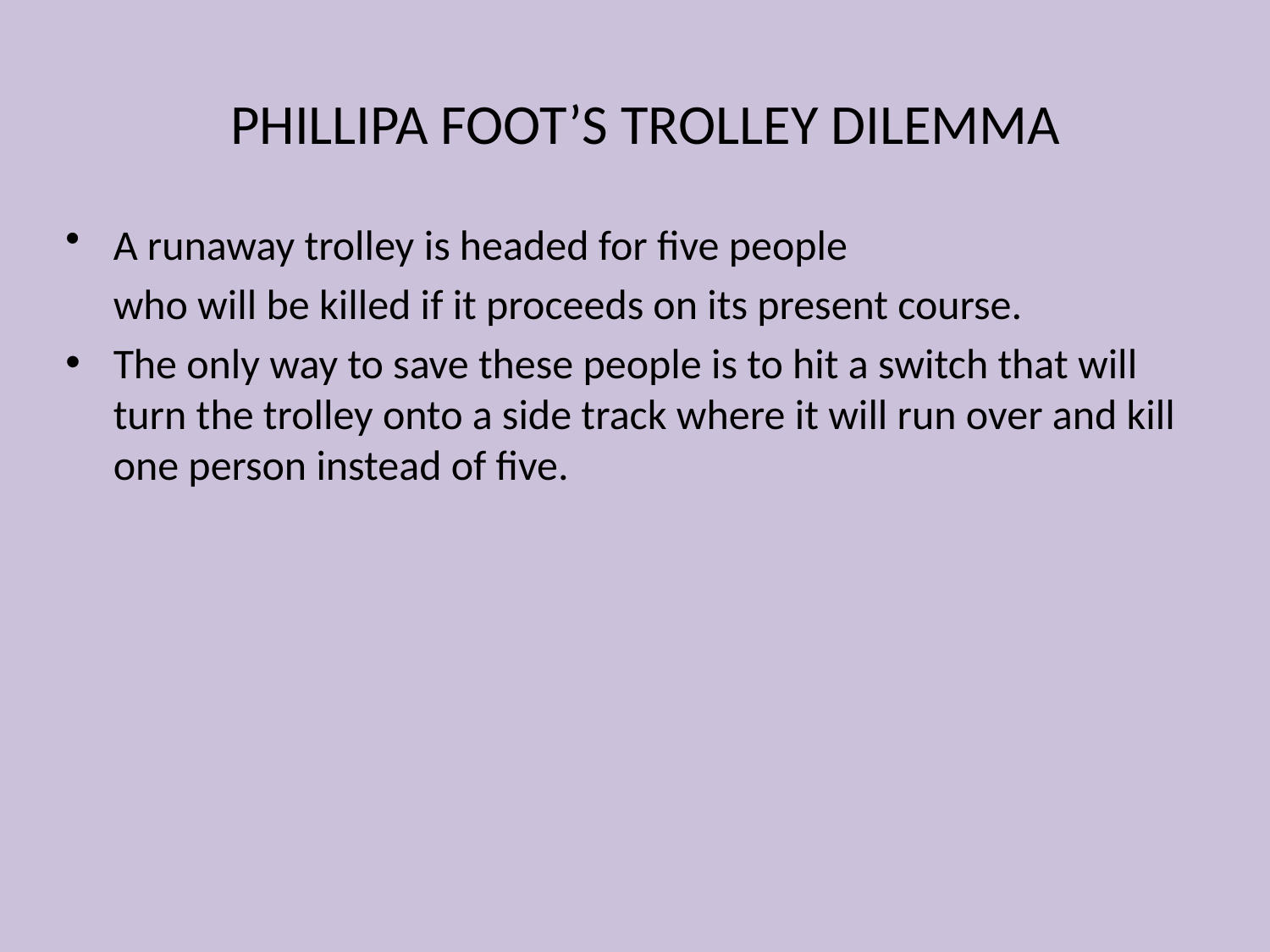

PHILLIPA FOOT’S TROLLEY DILEMMA
A runaway trolley is headed for five people
	who will be killed if it proceeds on its present course.
The only way to save these people is to hit a switch that will turn the trolley onto a side track where it will run over and kill one person instead of five.